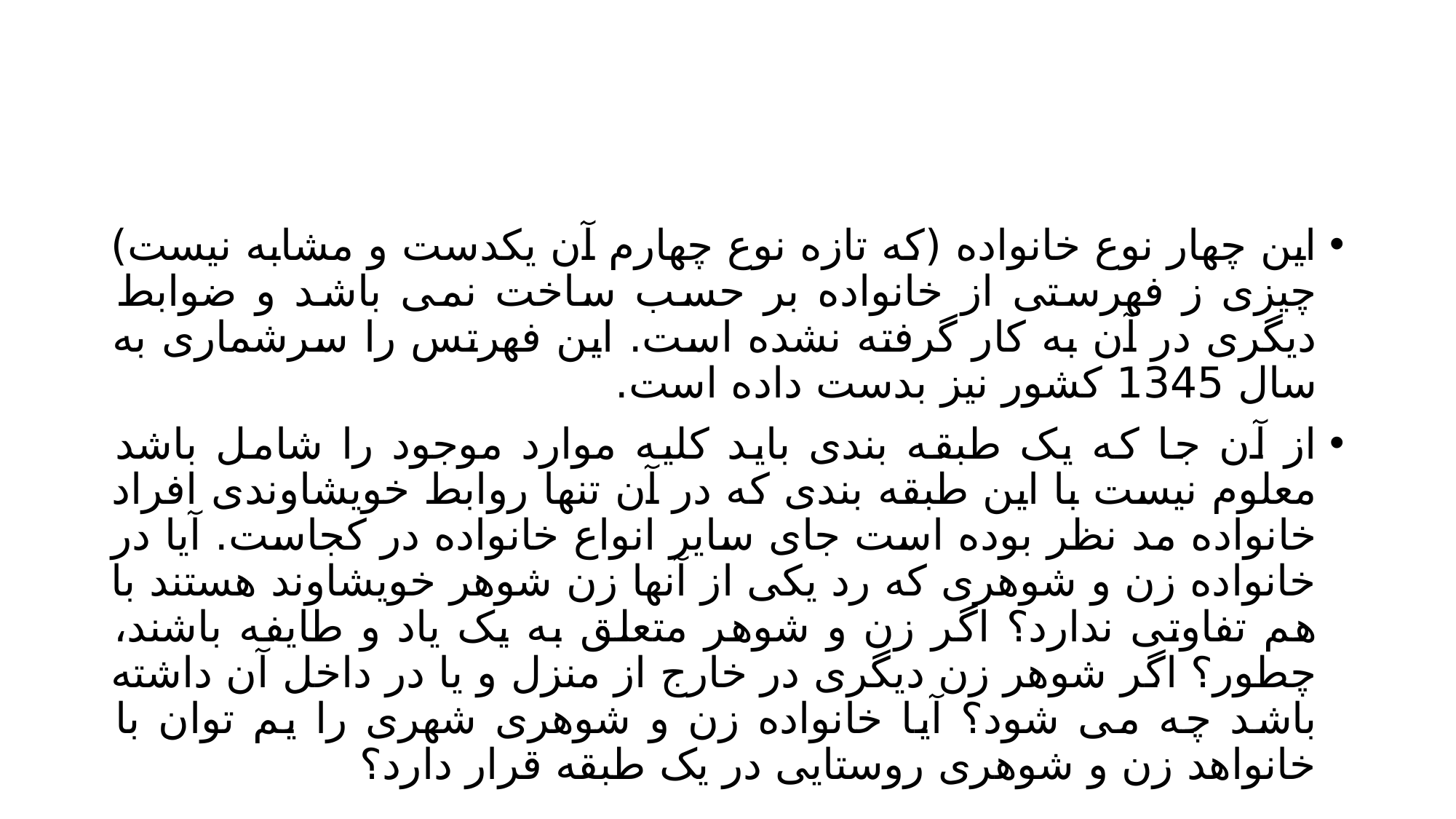

#
این چهار نوع خانواده (که تازه نوع چهارم آن یکدست و مشابه نیست) چیزی ز فهرستی از خانواده بر حسب ساخت نمی باشد و ضوابط دیگری در آن به کار گرفته نشده است. این فهرتس را سرشماری به سال 1345 کشور نیز بدست داده است.
از آن جا که یک طبقه بندی باید کلیه موارد موجود را شامل باشد معلوم نیست با این طبقه بندی که در آن تنها روابط خویشاوندی افراد خانواده مد نظر بوده است جای سایر انواع خانواده در کجاست. آیا در خانواده زن و شوهری که رد یکی از آنها زن شوهر خویشاوند هستند با هم تفاوتی ندارد؟ اگر زن و شوهر متعلق به یک یاد و طایفه باشند، چطور؟ اگر شوهر زن دیگری در خارج از منزل و یا در داخل آن داشته باشد چه می شود؟ آیا خانواده زن و شوهری شهری را یم توان با خانواهد زن و شوهری روستایی در یک طبقه قرار دارد؟